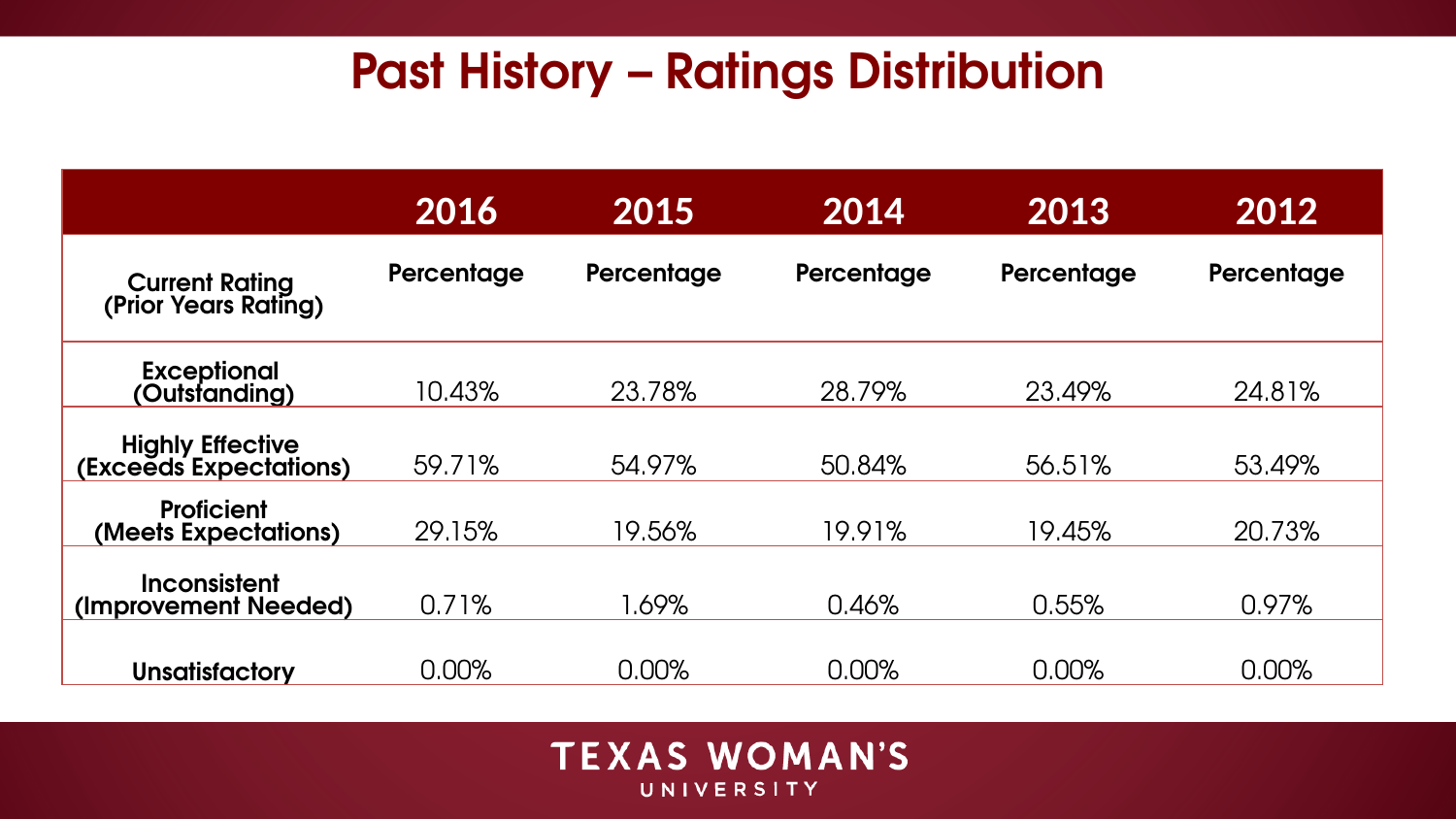

# Past History – Ratings Distribution
|  | 2016 | 2015 | 2014 | 2013 | 2012 |
| --- | --- | --- | --- | --- | --- |
| Current Rating (Prior Years Rating) | Percentage | Percentage | Percentage | Percentage | Percentage |
| Exceptional (Outstanding) | 10.43% | 23.78% | 28.79% | 23.49% | 24.81% |
| Highly Effective (Exceeds Expectations) | 59.71% | 54.97% | 50.84% | 56.51% | 53.49% |
| Proficient (Meets Expectations) | 29.15% | 19.56% | 19.91% | 19.45% | 20.73% |
| Inconsistent (Improvement Needed) | 0.71% | 1.69% | 0.46% | 0.55% | 0.97% |
| Unsatisfactory | 0.00% | 0.00% | 0.00% | 0.00% | 0.00% |